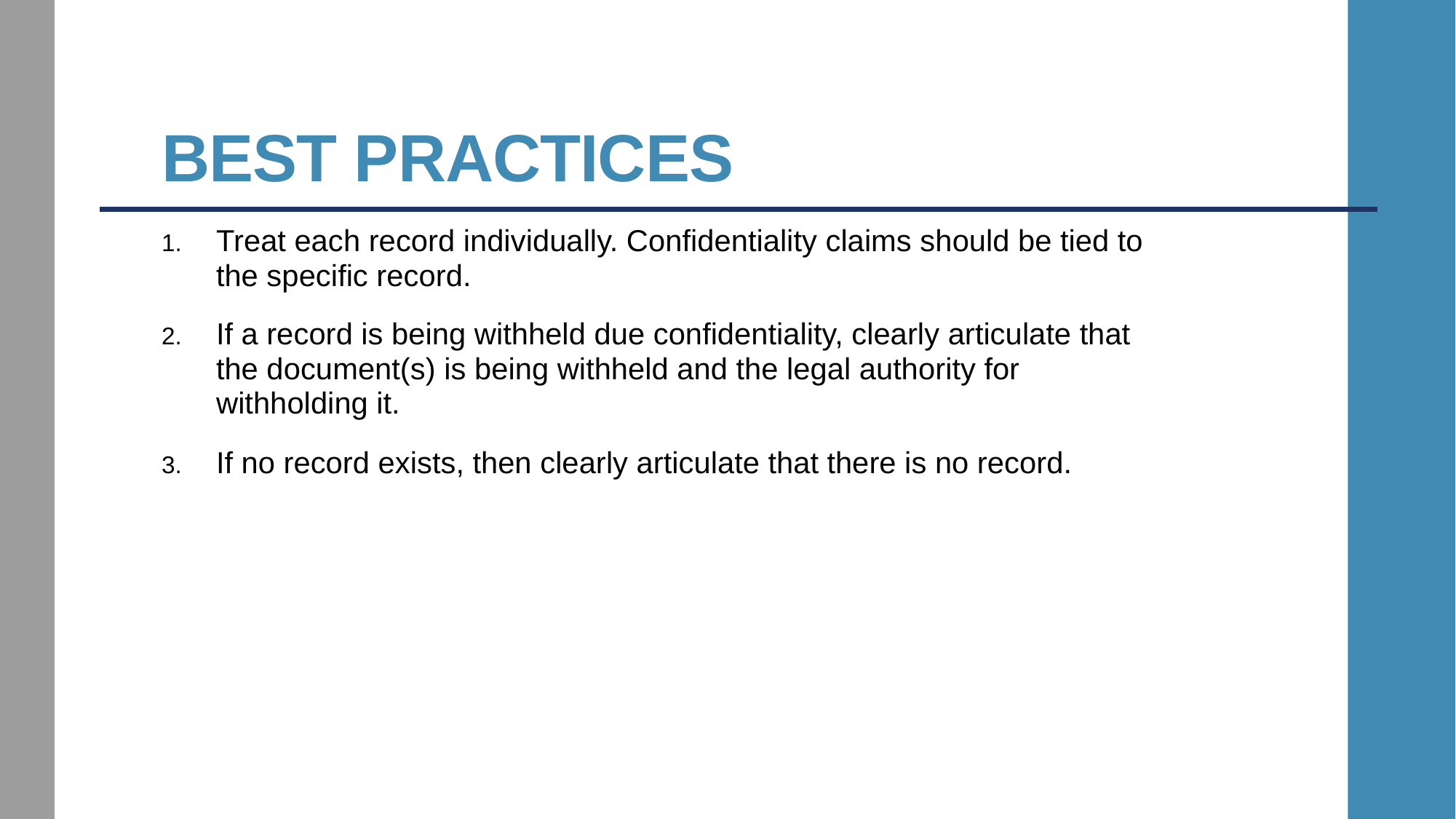

# Best practices
Treat each record individually. Confidentiality claims should be tied to the specific record.
If a record is being withheld due confidentiality, clearly articulate that the document(s) is being withheld and the legal authority for withholding it.
If no record exists, then clearly articulate that there is no record.